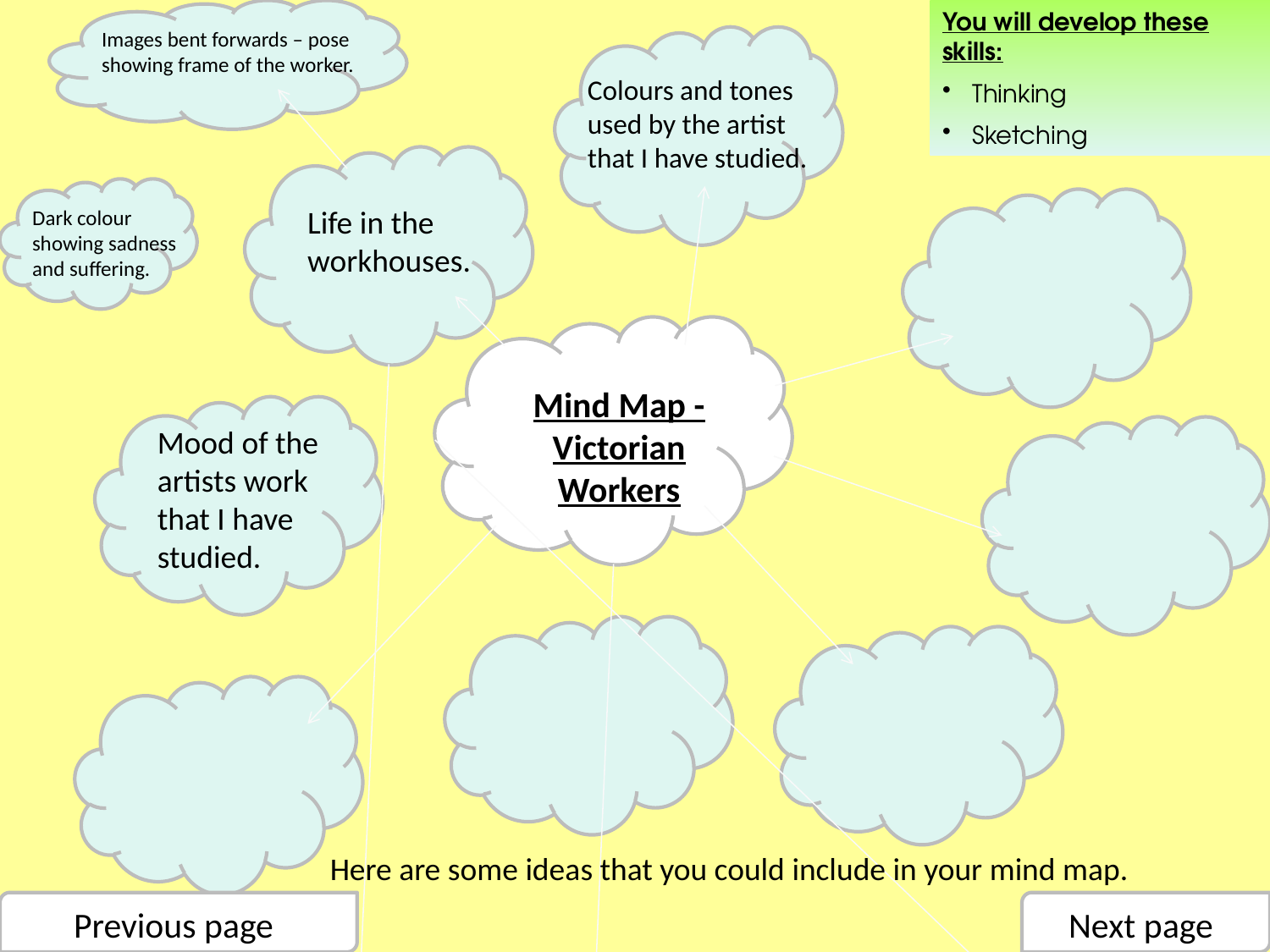

You will develop these skills:
Thinking
Sketching
Images bent forwards – pose showing frame of the worker.

Colours and tones used by the artist that I have studied.

Life in the workhouses.
Dark colour showing sadness and suffering.

Mind Map -
Victorian Workers

Mood of the artists work that I have studied.

Here are some ideas that you could include in your mind map.

Next page
Previous page